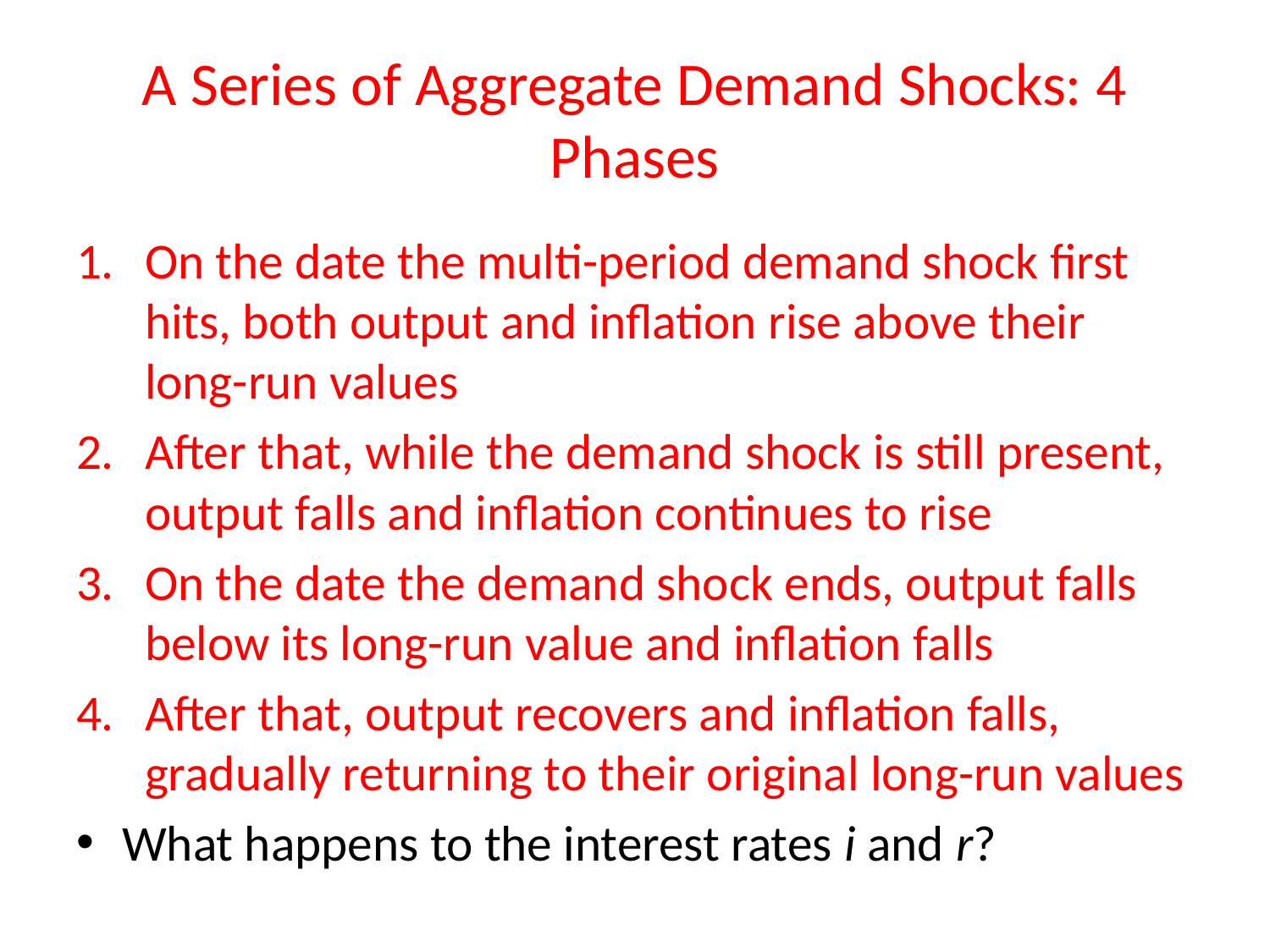

# A Series of Aggregate Demand Shocks: 4 Phases
On the date the multi-period demand shock first hits, both output and inflation rise above their long-run values
After that, while the demand shock is still present, output falls and inflation continues to rise
On the date the demand shock ends, output falls below its long-run value and inflation falls
After that, output recovers and inflation falls, gradually returning to their original long-run values
What happens to the interest rates i and r?